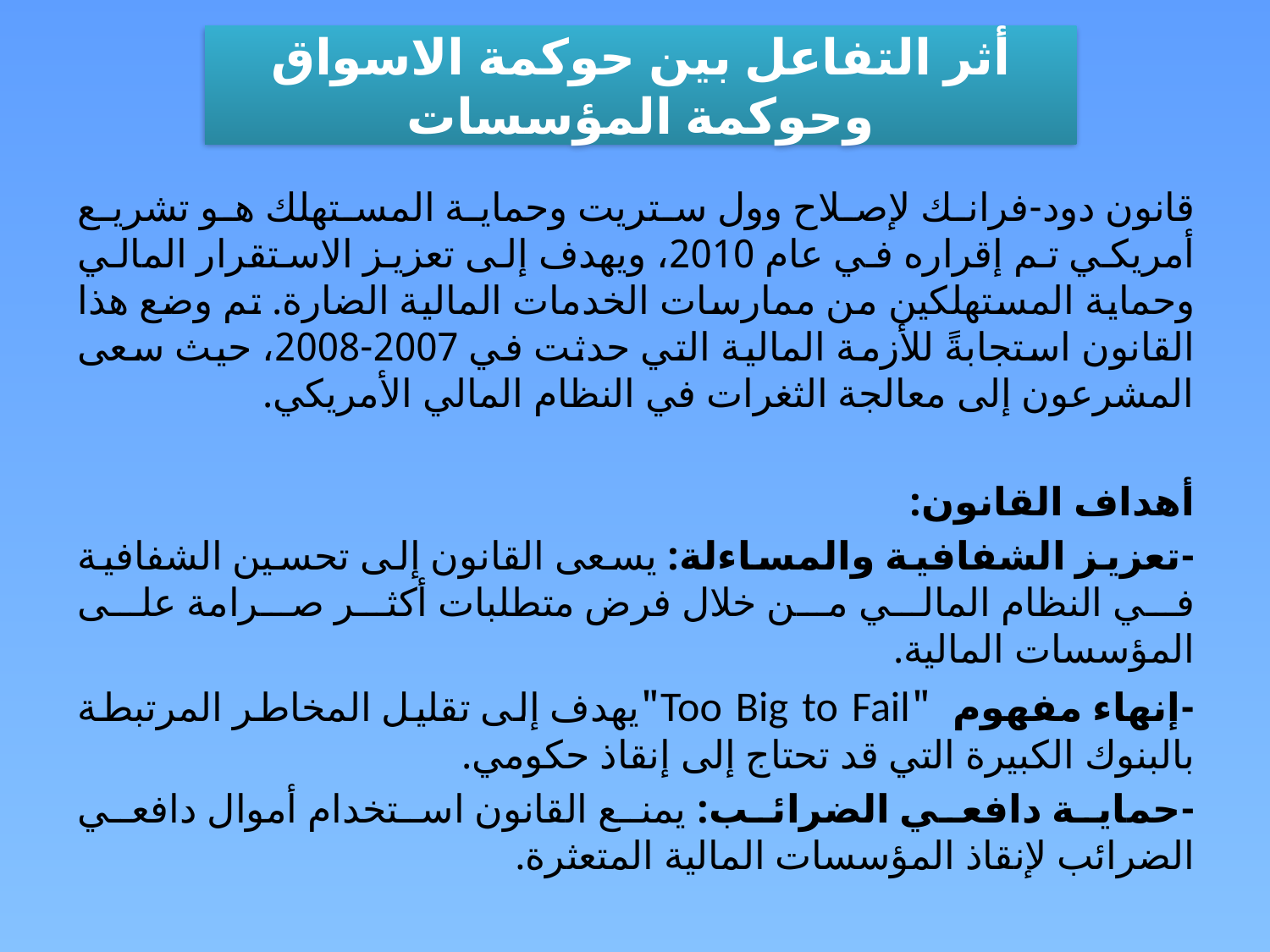

# أثر التفاعل بين حوكمة الاسواق وحوكمة المؤسسات
قانون دود-فرانك لإصلاح وول ستريت وحماية المستهلك هو تشريع أمريكي تم إقراره في عام 2010، ويهدف إلى تعزيز الاستقرار المالي وحماية المستهلكين من ممارسات الخدمات المالية الضارة. تم وضع هذا القانون استجابةً للأزمة المالية التي حدثت في 2007-2008، حيث سعى المشرعون إلى معالجة الثغرات في النظام المالي الأمريكي.

أهداف القانون:
-تعزيز الشفافية والمساءلة: يسعى القانون إلى تحسين الشفافية في النظام المالي من خلال فرض متطلبات أكثر صرامة على المؤسسات المالية.
-إنهاء مفهوم  "Too Big to Fail"يهدف إلى تقليل المخاطر المرتبطة بالبنوك الكبيرة التي قد تحتاج إلى إنقاذ حكومي.
-حماية دافعي الضرائب: يمنع القانون استخدام أموال دافعي الضرائب لإنقاذ المؤسسات المالية المتعثرة.